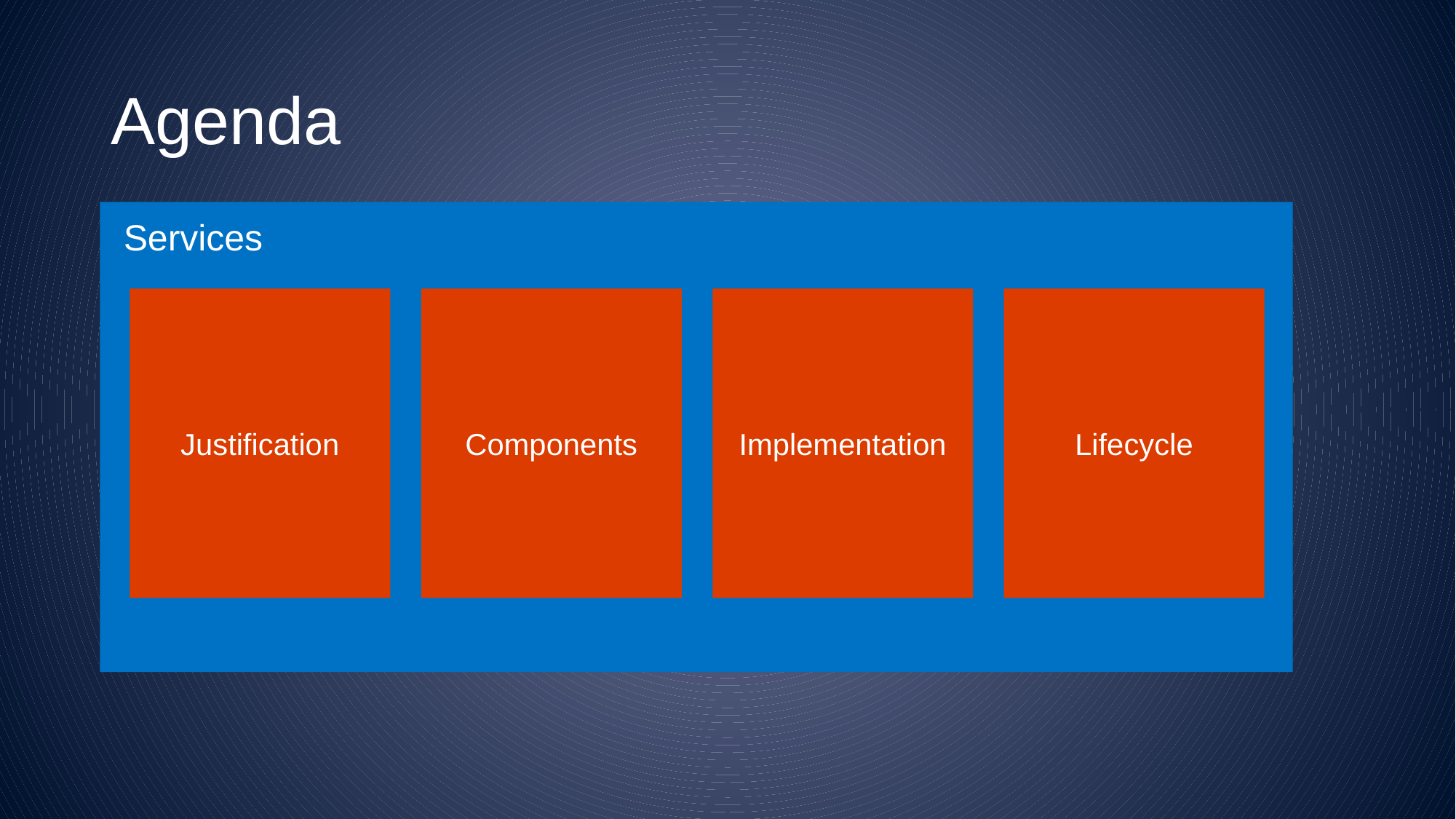

# Agenda

Services
Justification
Components
Implementation
Lifecycle